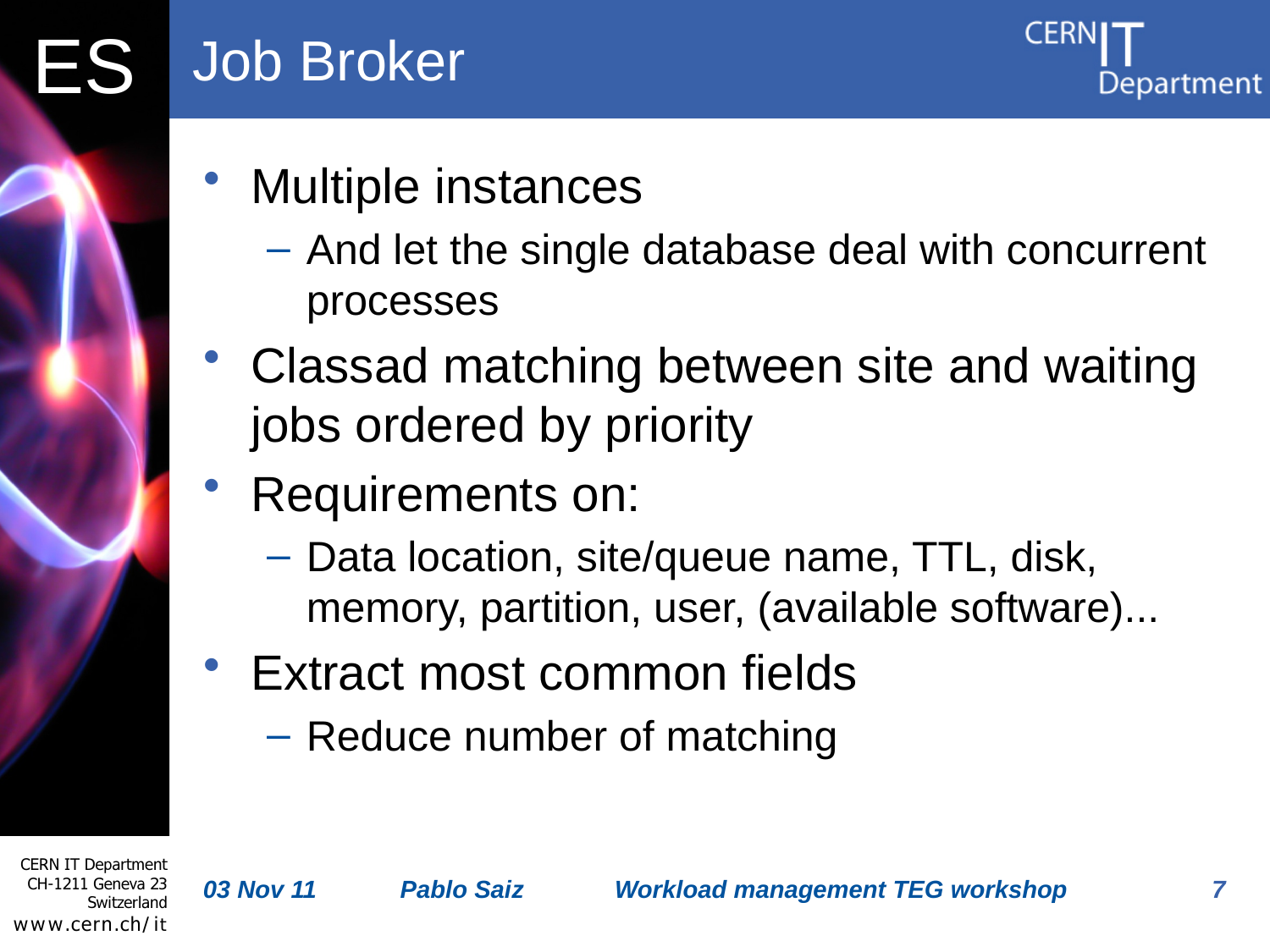

# Job Broker
Multiple instances
And let the single database deal with concurrent processes
Classad matching between site and waiting jobs ordered by priority
Requirements on:
Data location, site/queue name, TTL, disk, memory, partition, user, (available software)...
Extract most common fields
Reduce number of matching